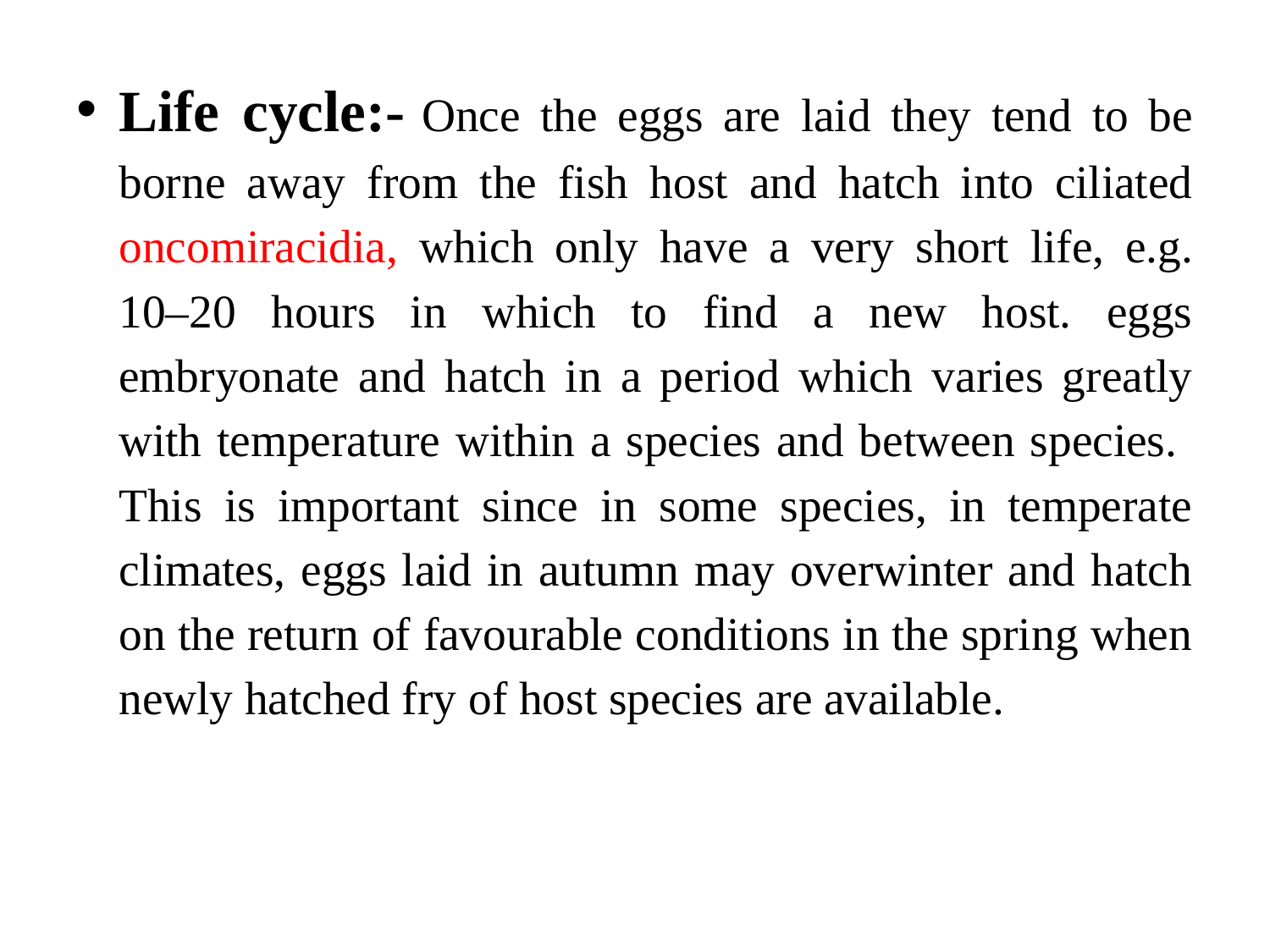

Life cycle:- Once the eggs are laid they tend to be borne away from the fish host and hatch into ciliated oncomiracidia, which only have a very short life, e.g. 10–20 hours in which to find a new host. eggs embryonate and hatch in a period which varies greatly with temperature within a species and between species.  This is important since in some species, in temperate climates, eggs laid in autumn may overwinter and hatch on the return of favourable conditions in the spring when newly hatched fry of host species are available.